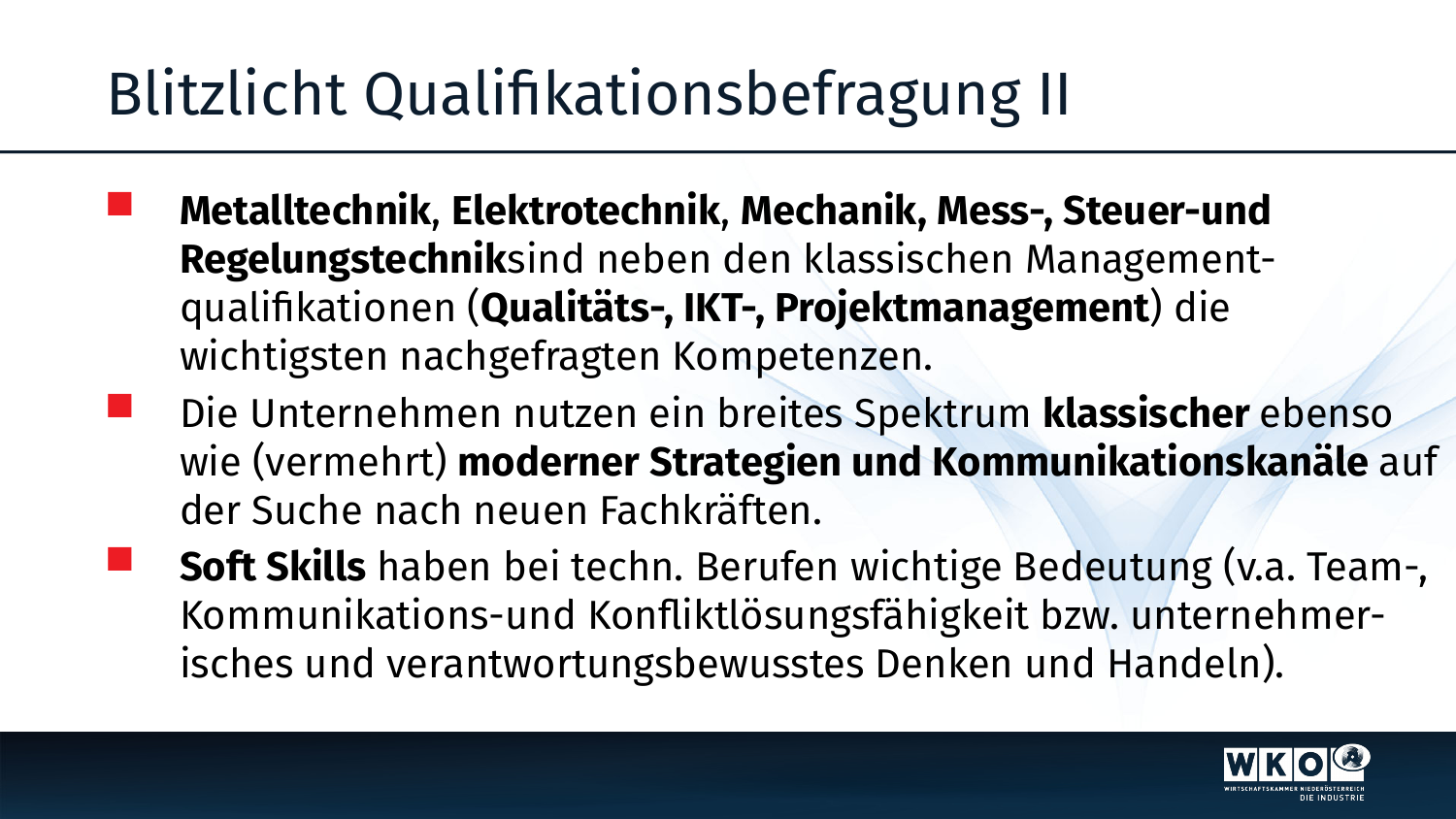

# Blitzlicht Qualifikationsbefragung II
Metalltechnik, Elektrotechnik, Mechanik, Mess-, Steuer-und Regelungstechniksind neben den klassischen Management-qualifikationen (Qualitäts-, IKT-, Projektmanagement) die wichtigsten nachgefragten Kompetenzen.
Die Unternehmen nutzen ein breites Spektrum klassischer ebenso wie (vermehrt) moderner Strategien und Kommunikationskanäle auf der Suche nach neuen Fachkräften.
Soft Skills haben bei techn. Berufen wichtige Bedeutung (v.a. Team-, Kommunikations-und Konfliktlösungsfähigkeit bzw. unternehmer-isches und verantwortungsbewusstes Denken und Handeln).